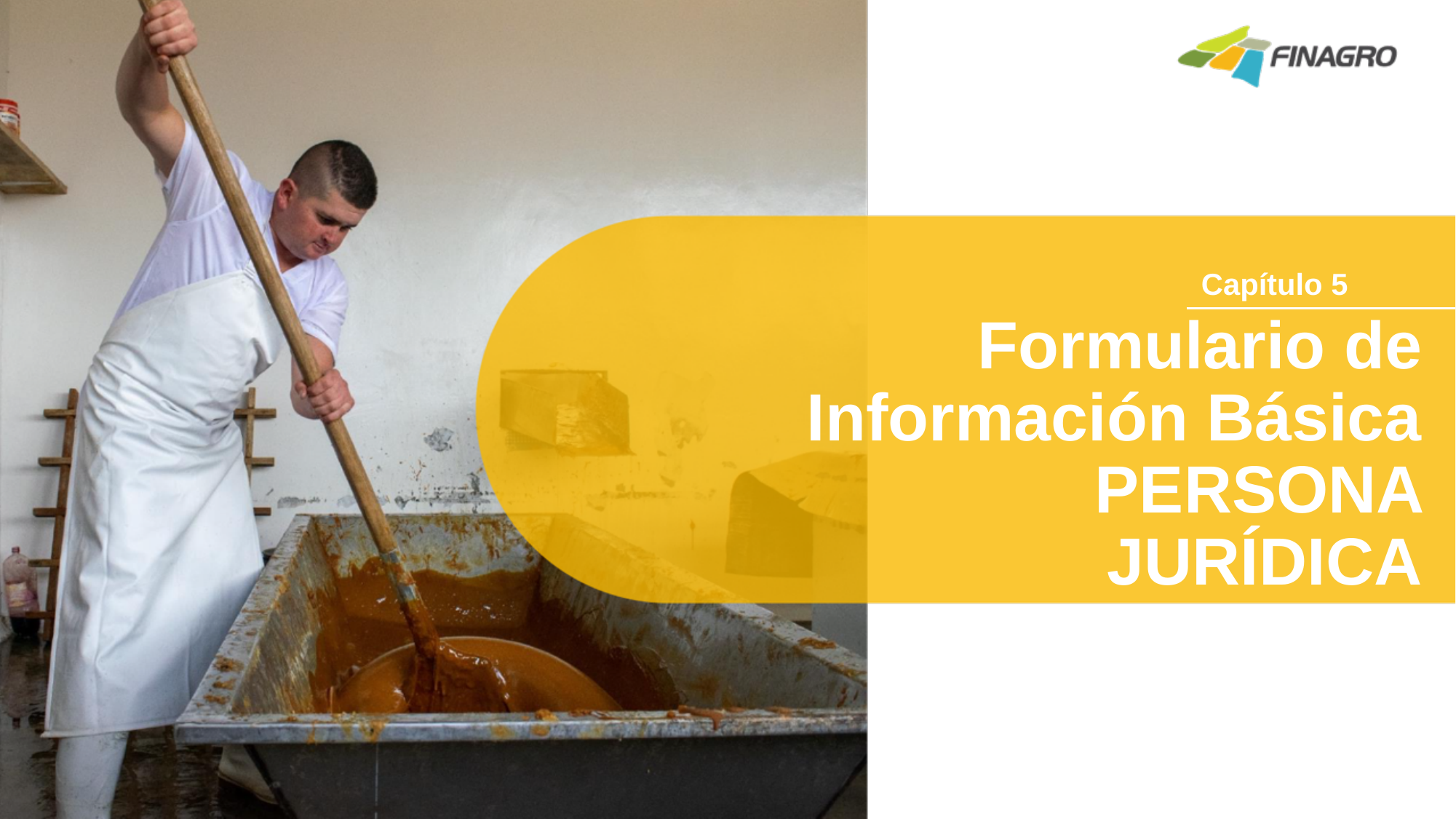

Capítulo 5

Formulario de Información Básica PERSONA JURÍDICA